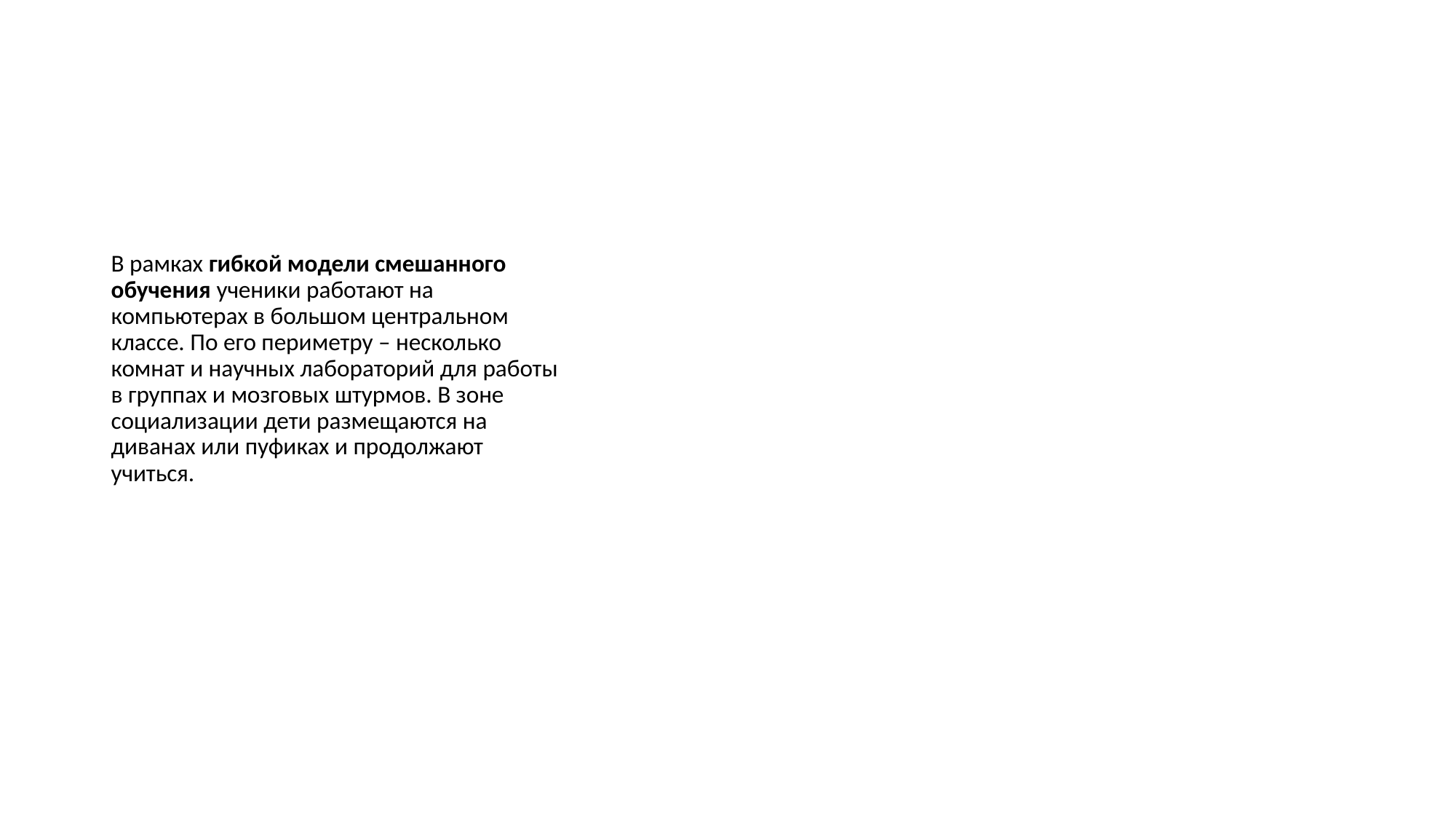

#

В рамках гибкой модели смешанного обучения ученики работают на компьютерах в большом центральном классе. По его периметру – несколько комнат и научных лабораторий для работы в группах и мозговых штурмов. В зоне социализации дети размещаются на диванах или пуфиках и продолжают учиться.